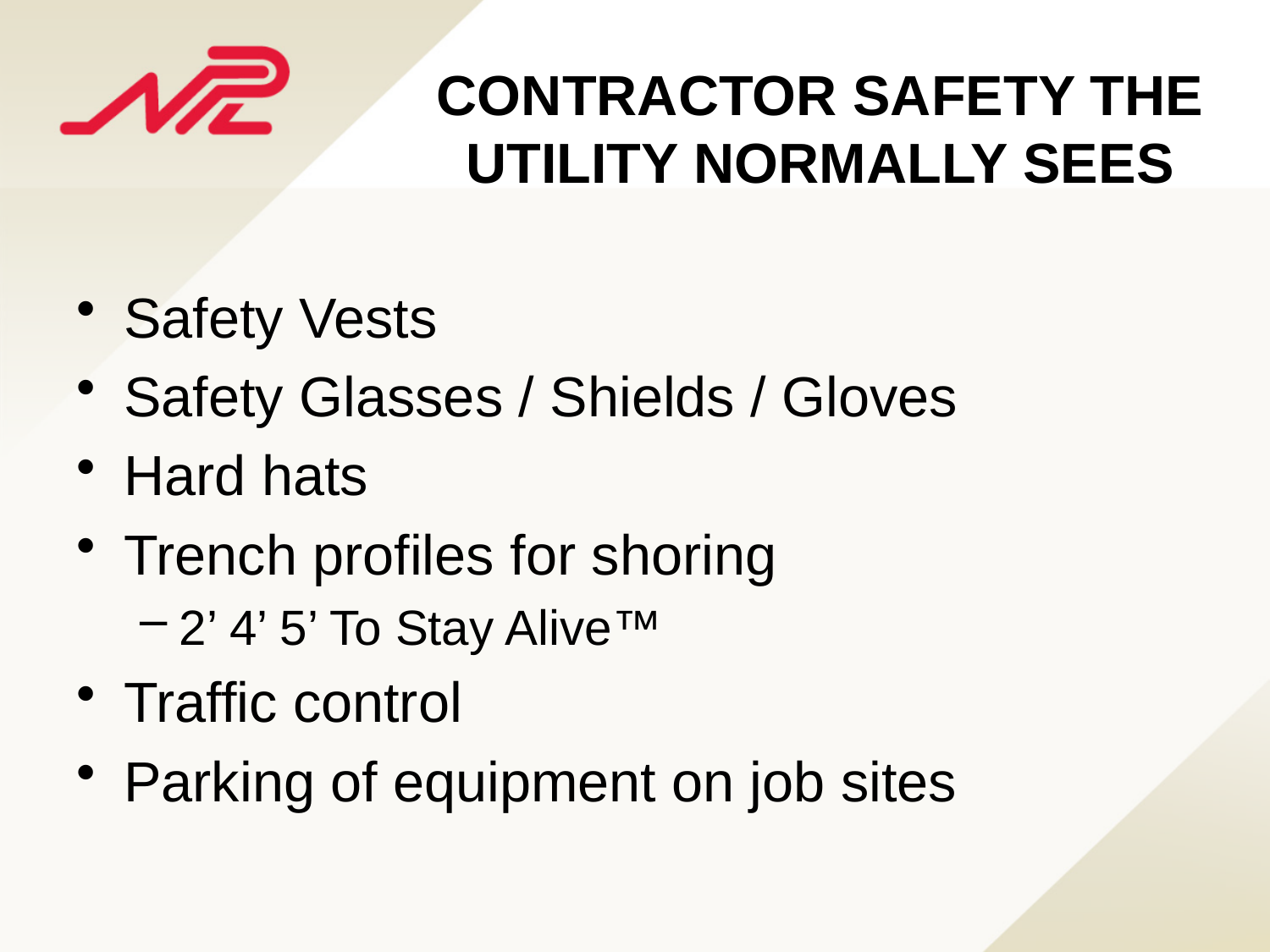

CONTRACTOR SAFETY THE UTILITY NORMALLY SEES
Safety Vests
Safety Glasses / Shields / Gloves
Hard hats
Trench profiles for shoring
2’ 4’ 5’ To Stay Alive™
Traffic control
Parking of equipment on job sites